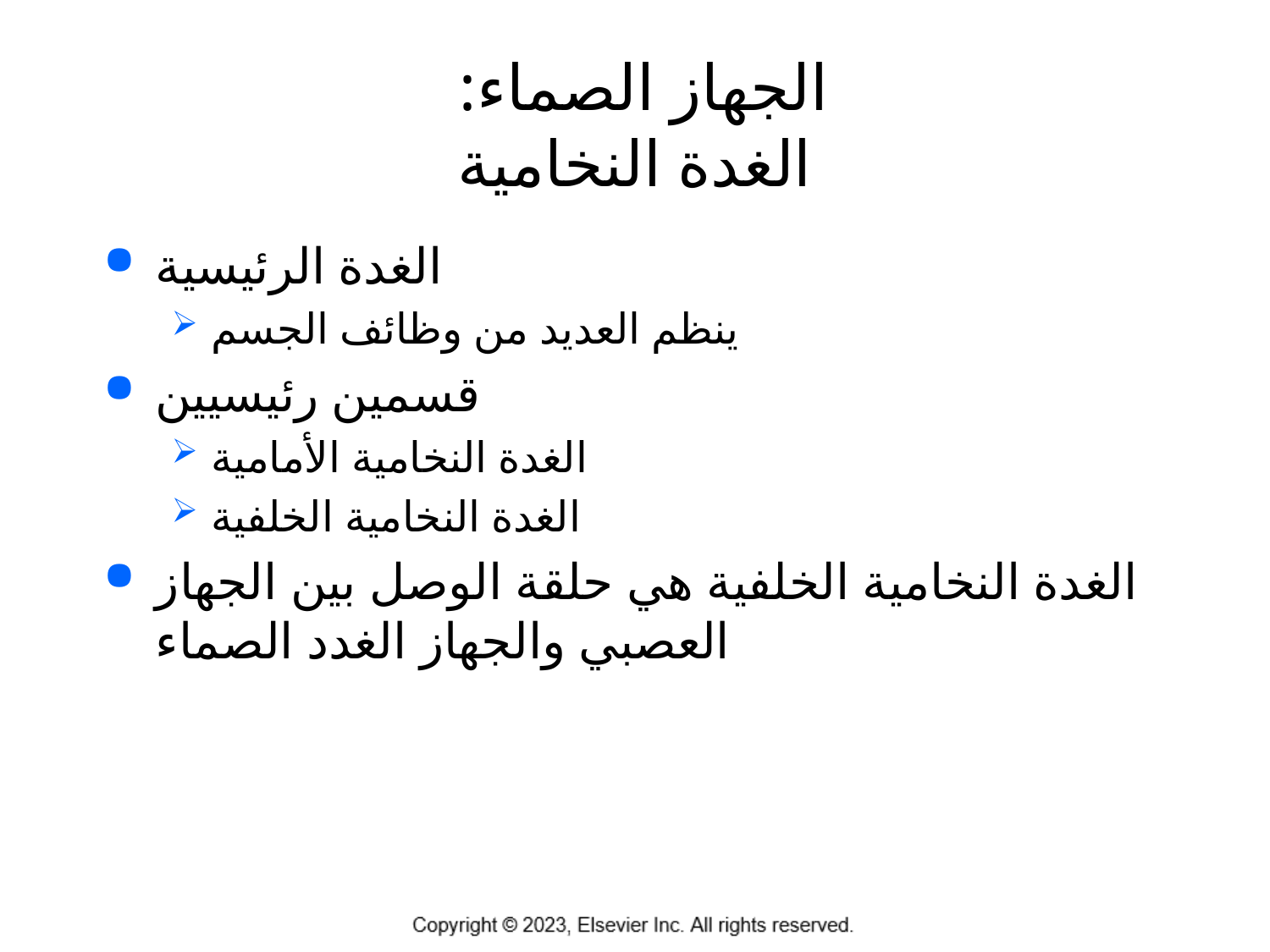

# الجهاز الصماء: الغدة النخامية
الغدة الرئيسية
ينظم العديد من وظائف الجسم
قسمين رئيسيين
الغدة النخامية الأمامية
الغدة النخامية الخلفية
الغدة النخامية الخلفية هي حلقة الوصل بين الجهاز العصبي والجهاز الغدد الصماء